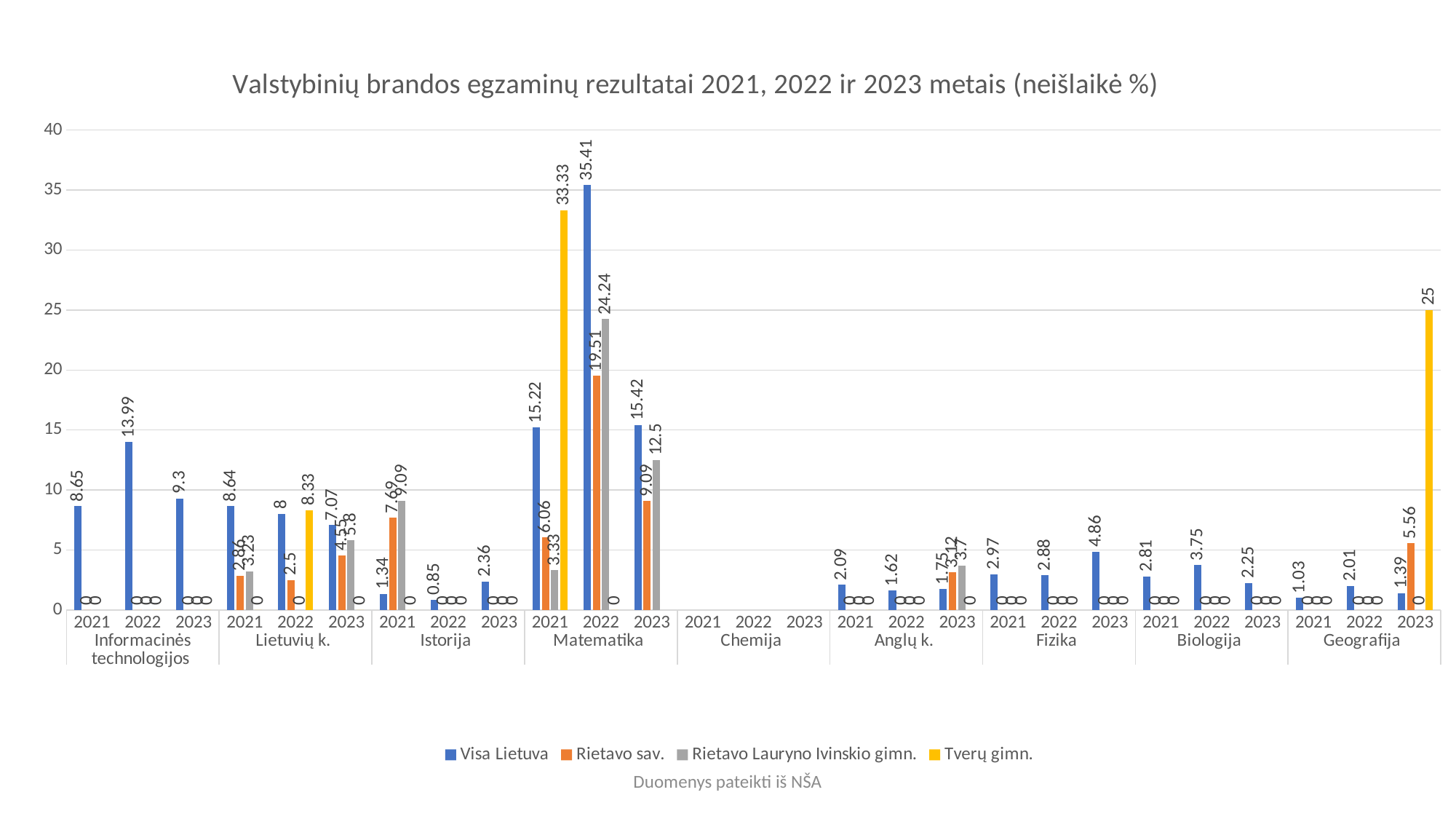

### Chart: Valstybinių brandos egzaminų rezultatai 2021, 2022 ir 2023 metais (neišlaikė %)

| Category | Visa Lietuva | Rietavo sav. | Rietavo Lauryno Ivinskio gimn. | Tverų gimn. |
|---|---|---|---|---|
| 2021 | 8.65 | 0.0 | 0.0 | None |
| 2022 | 13.99 | 0.0 | 0.0 | 0.0 |
| 2023 | 9.3 | 0.0 | 0.0 | 0.0 |
| 2021 | 8.64 | 2.86 | 3.23 | 0.0 |
| 2022 | 8.0 | 2.5 | 0.0 | 8.33 |
| 2023 | 7.07 | 4.55 | 5.8 | 0.0 |
| 2021 | 1.34 | 7.69 | 9.09 | 0.0 |
| 2022 | 0.85 | 0.0 | 0.0 | 0.0 |
| 2023 | 2.36 | 0.0 | 0.0 | 0.0 |
| 2021 | 15.22 | 6.06 | 3.33 | 33.33 |
| 2022 | 35.41 | 19.51 | 24.24 | 0.0 |
| 2023 | 15.42 | 9.09 | 12.5 | None |
| 2021 | None | None | None | None |
| 2022 | None | None | None | None |
| 2023 | None | None | None | None |
| 2021 | 2.09 | 0.0 | 0.0 | 0.0 |
| 2022 | 1.62 | 0.0 | 0.0 | 0.0 |
| 2023 | 1.75 | 3.12 | 3.7 | 0.0 |
| 2021 | 2.97 | 0.0 | 0.0 | 0.0 |
| 2022 | 2.88 | 0.0 | 0.0 | 0.0 |
| 2023 | 4.86 | 0.0 | 0.0 | 0.0 |
| 2021 | 2.81 | 0.0 | 0.0 | 0.0 |
| 2022 | 3.75 | 0.0 | 0.0 | 0.0 |
| 2023 | 2.25 | 0.0 | 0.0 | 0.0 |
| 2021 | 1.03 | 0.0 | 0.0 | 0.0 |
| 2022 | 2.01 | 0.0 | 0.0 | 0.0 |
| 2023 | 1.39 | 5.56 | 0.0 | 25.0 |
Duomenys pateikti iš NŠA